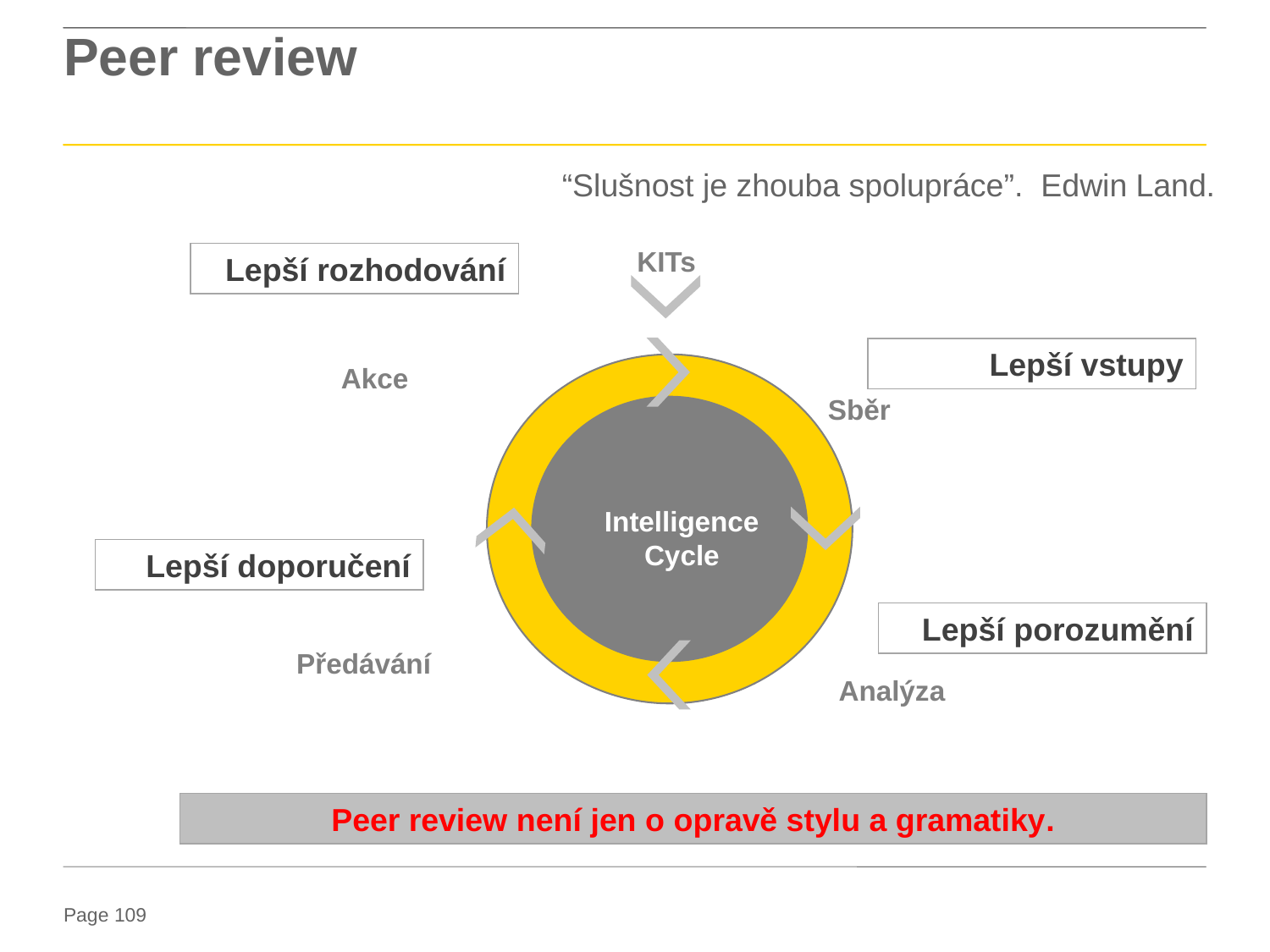

# Peer review
“Slušnost je zhouba spolupráce”.  Edwin Land.
KITs
Lepší rozhodování

Lepší vstupy
Akce

Sběr

Intelligence Cycle
Lepší doporučení
Lepší porozumění
Předávání

Analýza
Peer review není jen o opravě stylu a gramatiky.